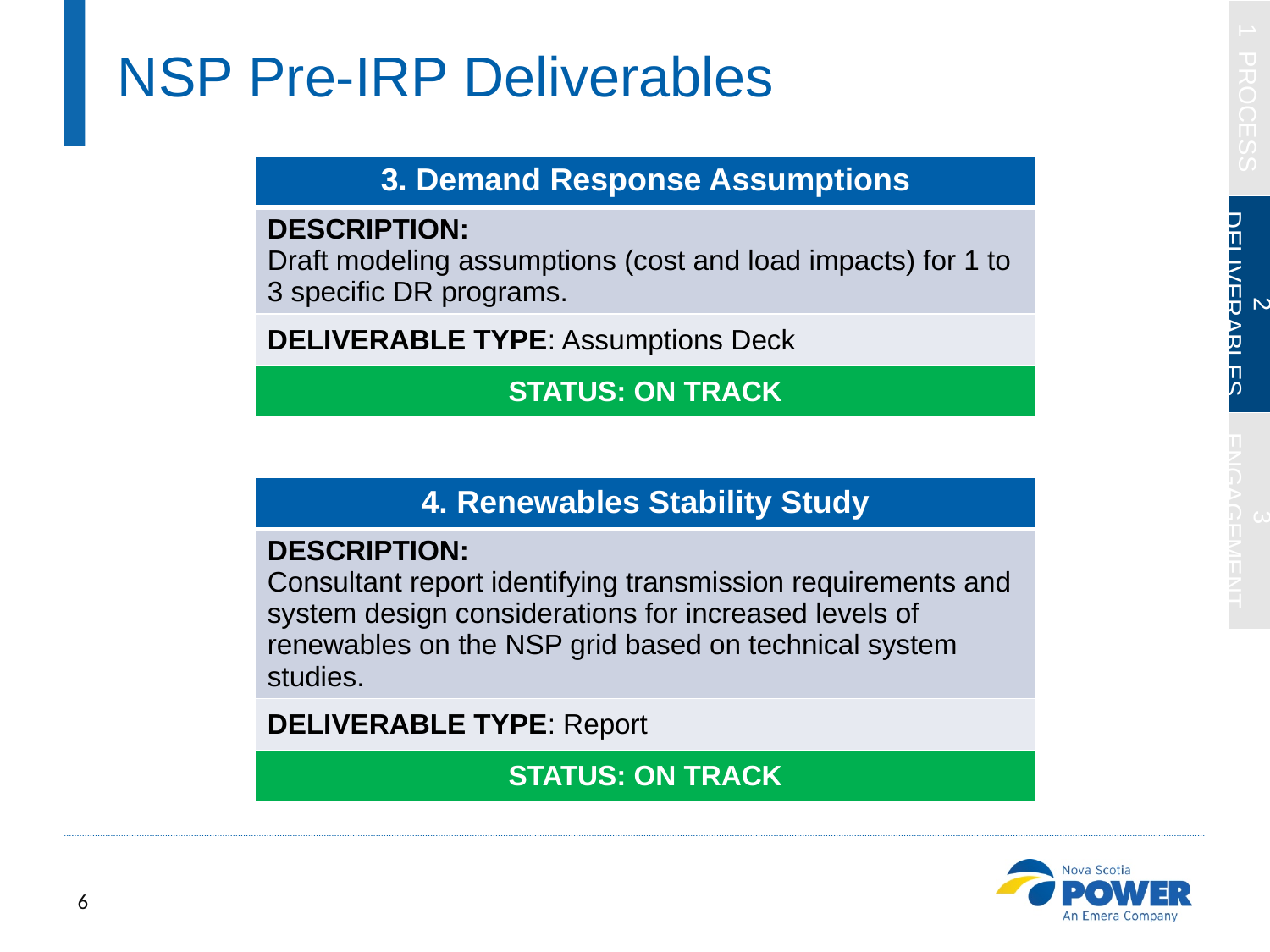

# NSP Pre-IRP Deliverables
1  PROCESS
| 3. Demand Response Assumptions |
| --- |
| DESCRIPTION: Draft modeling assumptions (cost and load impacts) for 1 to 3 specific DR programs. |
| DELIVERABLE TYPE: Assumptions Deck |
| STATUS: ON TRACK |
2 DELIVERABLES
| 4. Renewables Stability Study |
| --- |
| DESCRIPTION: Consultant report identifying transmission requirements and system design considerations for increased levels of renewables on the NSP grid based on technical system studies. |
| DELIVERABLE TYPE: Report |
| STATUS: ON TRACK |
3  ENGAGEMENT
6